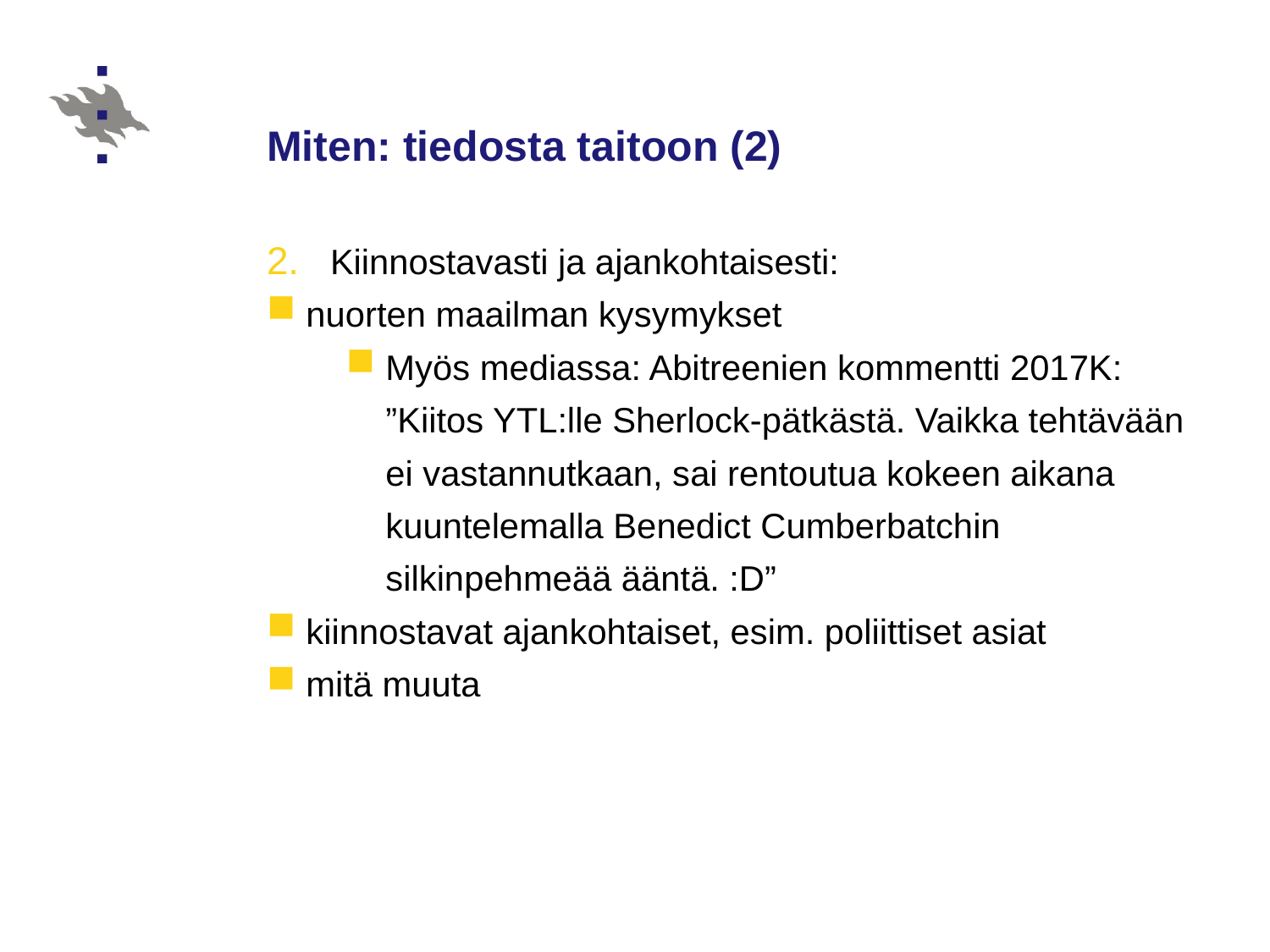

# Miten: tiedosta taitoon (2)
Kiinnostavasti ja ajankohtaisesti:
nuorten maailman kysymykset
Myös mediassa: Abitreenien kommentti 2017K:  ”Kiitos YTL:lle Sherlock-pätkästä. Vaikka tehtävään ei vastannutkaan, sai rentoutua kokeen aikana kuuntelemalla Benedict Cumberbatchin silkinpehmeää ääntä. :D”
kiinnostavat ajankohtaiset, esim. poliittiset asiat
mitä muuta